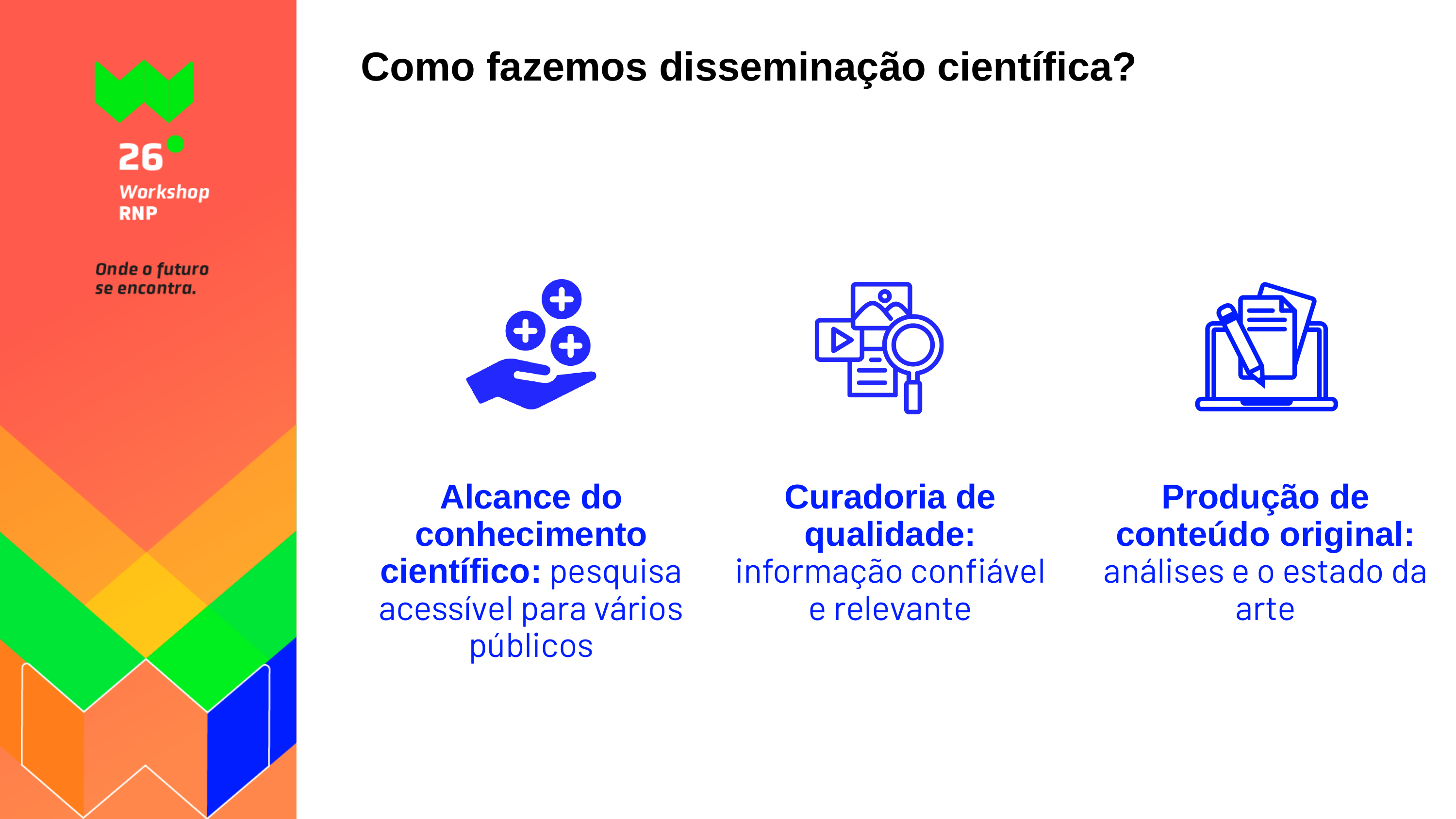

Como fazemos disseminação científica?

Alcance do conhecimento científico: pesquisa acessível para vários públicos

Curadoria de qualidade: informação confiável e relevante

Produção de conteúdo original: análises e o estado da arte